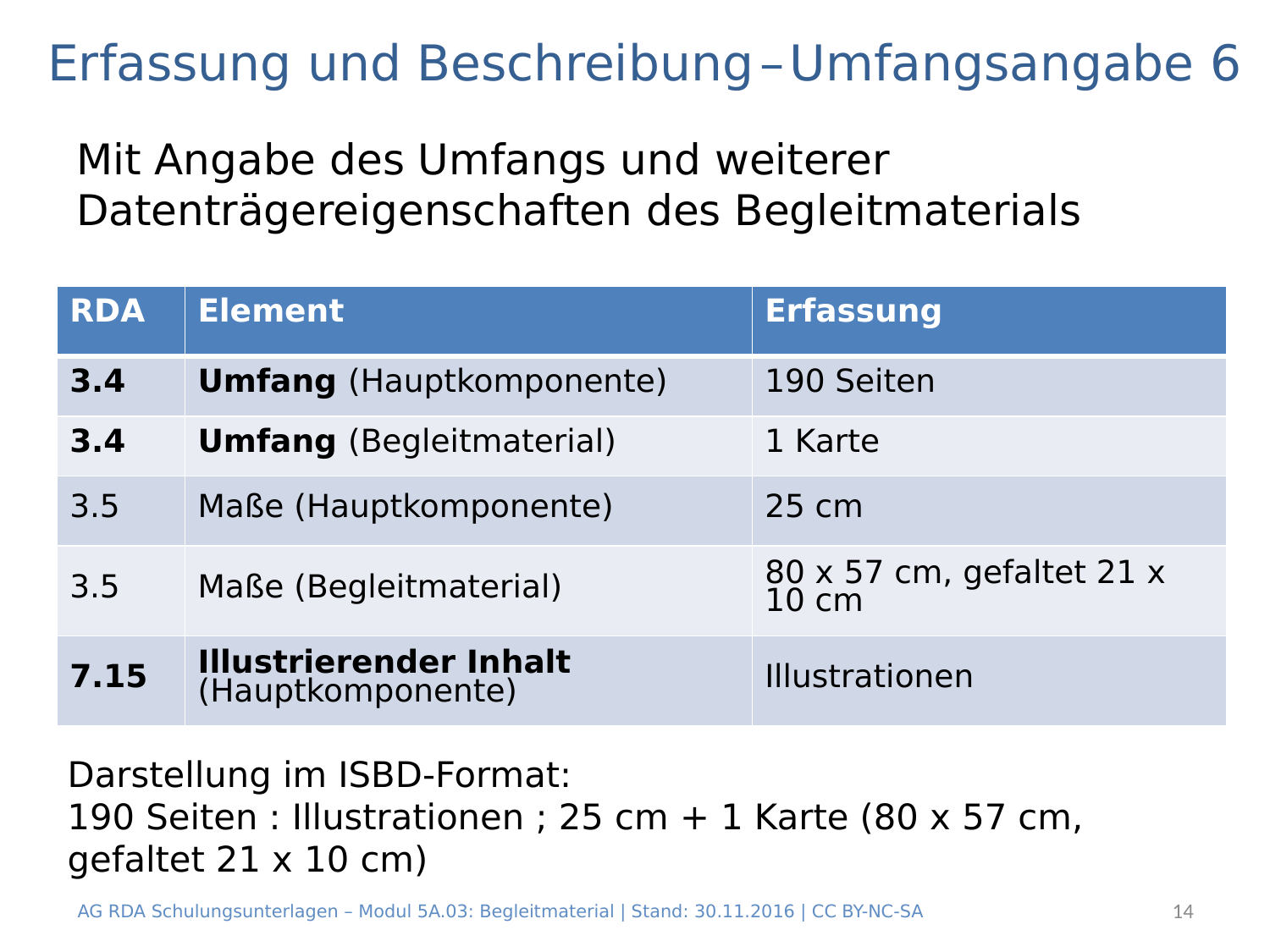

# Erfassung und Beschreibung – Umfangsangabe 6
Mit Angabe des Umfangs und weiterer Datenträgereigenschaften des Begleitmaterials
| RDA | Element | Erfassung |
| --- | --- | --- |
| 3.4 | Umfang (Hauptkomponente) | 190 Seiten |
| 3.4 | Umfang (Begleitmaterial) | 1 Karte |
| 3.5 | Maße (Hauptkomponente) | 25 cm |
| 3.5 | Maße (Begleitmaterial) | 80 x 57 cm, gefaltet 21 x 10 cm |
| 7.15 | Illustrierender Inhalt (Hauptkomponente) | Illustrationen |
Darstellung im ISBD-Format:
190 Seiten : Illustrationen ; 25 cm + 1 Karte (80 x 57 cm, gefaltet 21 x 10 cm)
AG RDA Schulungsunterlagen – Modul 5A.03: Begleitmaterial | Stand: 30.11.2016 | CC BY-NC-SA
14